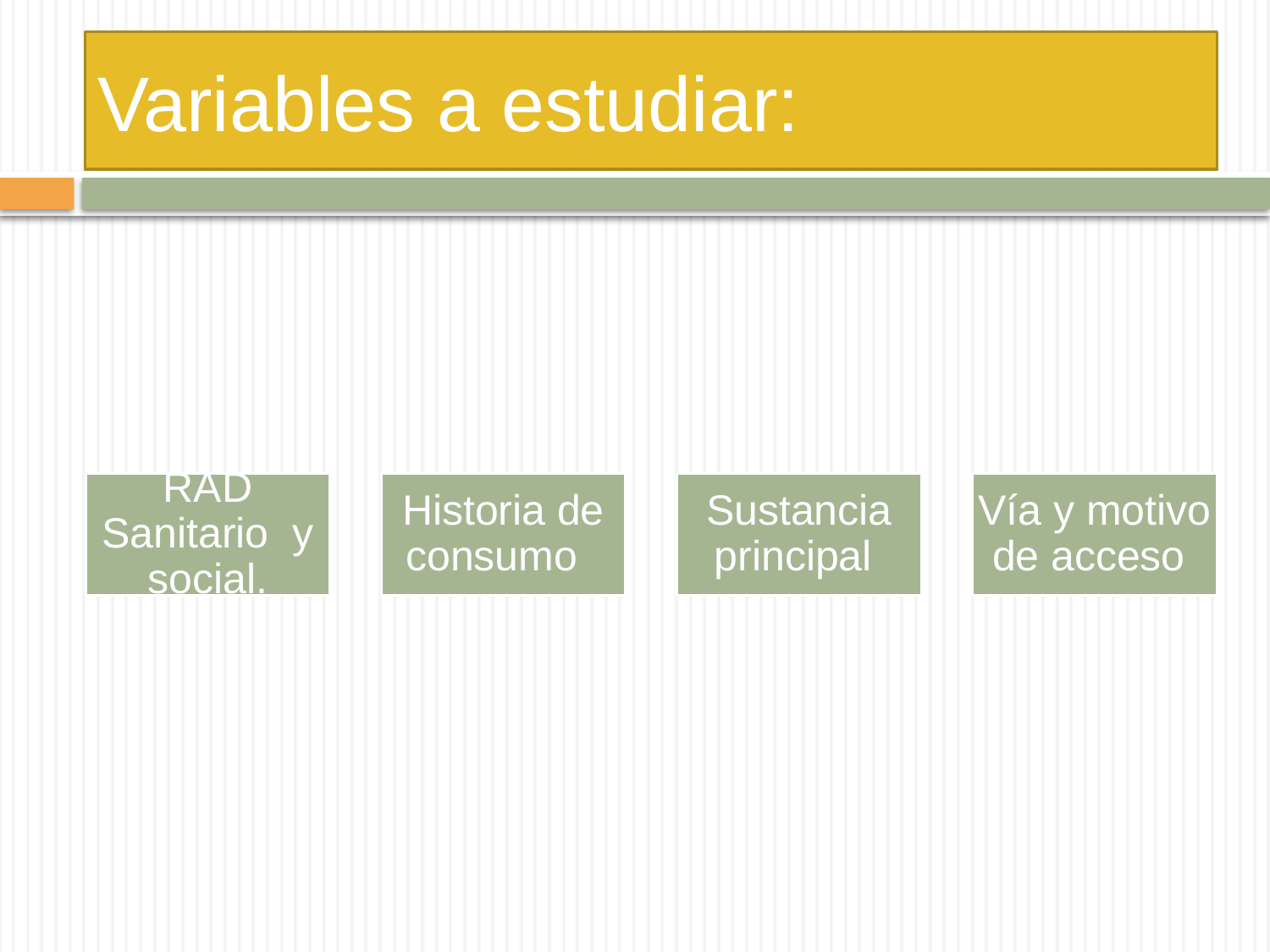

# Variables a estudiar:
RAD Sanitario  y social.
Historia de consumo
Sustancia principal
Vía y motivo de acceso